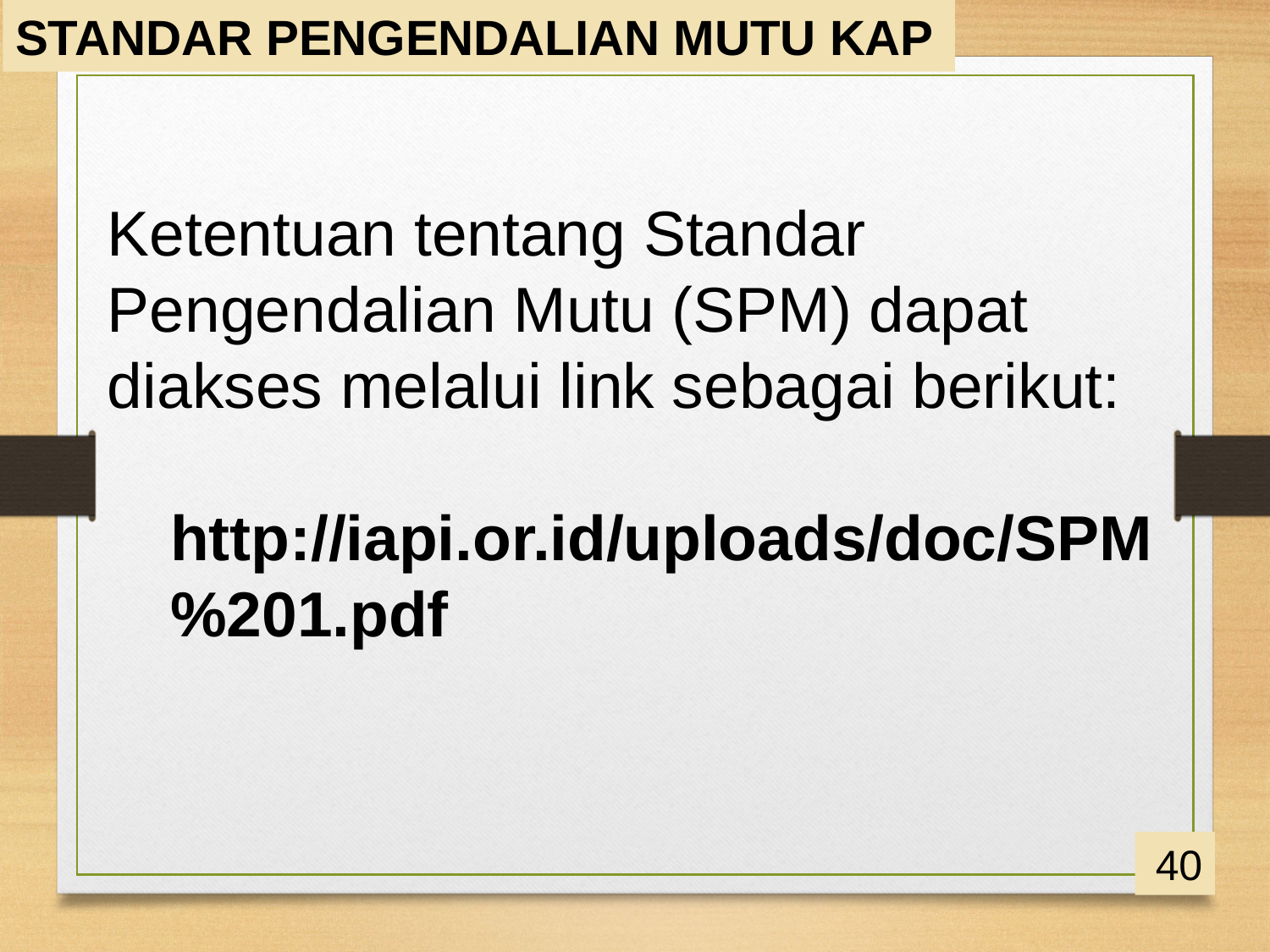

STANDAR PENGENDALIAN MUTU KAP
Ketentuan tentang Standar Pengendalian Mutu (SPM) dapat diakses melalui link sebagai berikut:

	http://iapi.or.id/uploads/doc/SPM%201.pdf
40